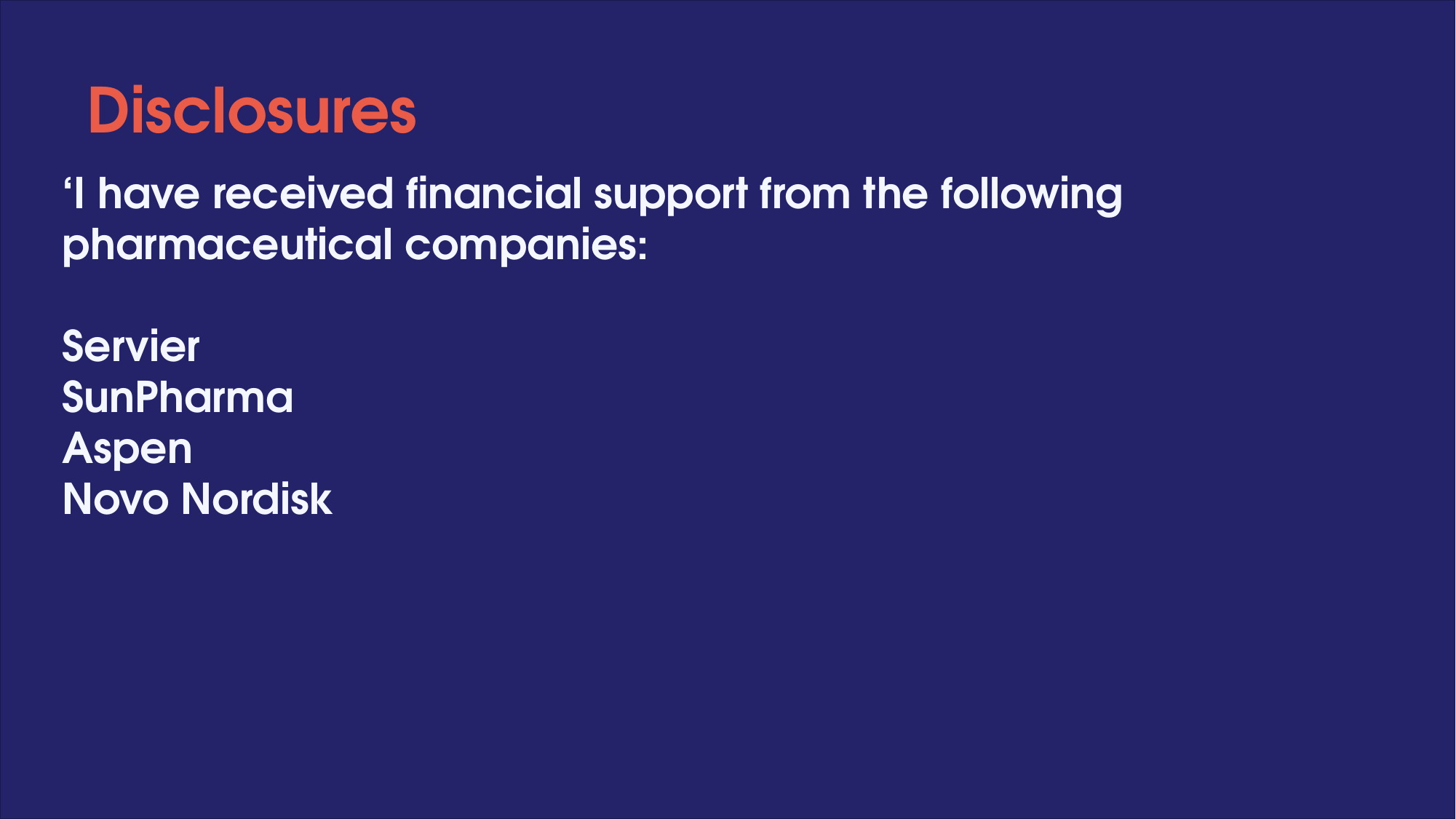

Disclosures
‘I have received financial support from the following pharmaceutical companies:

Servier
SunPharma
Aspen
Novo Nordisk